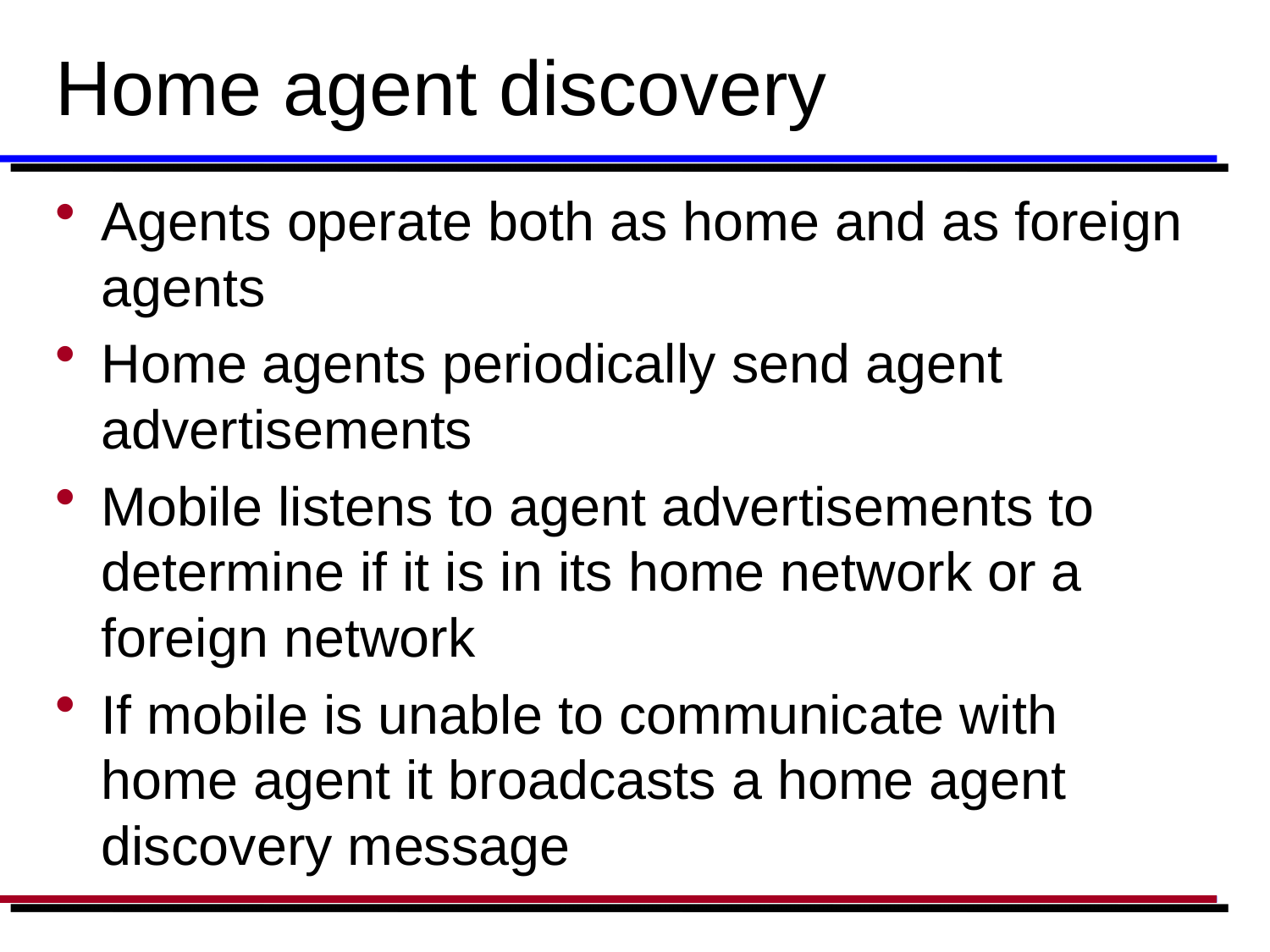

# Home agent discovery
Agents operate both as home and as foreign agents
Home agents periodically send agent advertisements
Mobile listens to agent advertisements to determine if it is in its home network or a foreign network
If mobile is unable to communicate with home agent it broadcasts a home agent discovery message